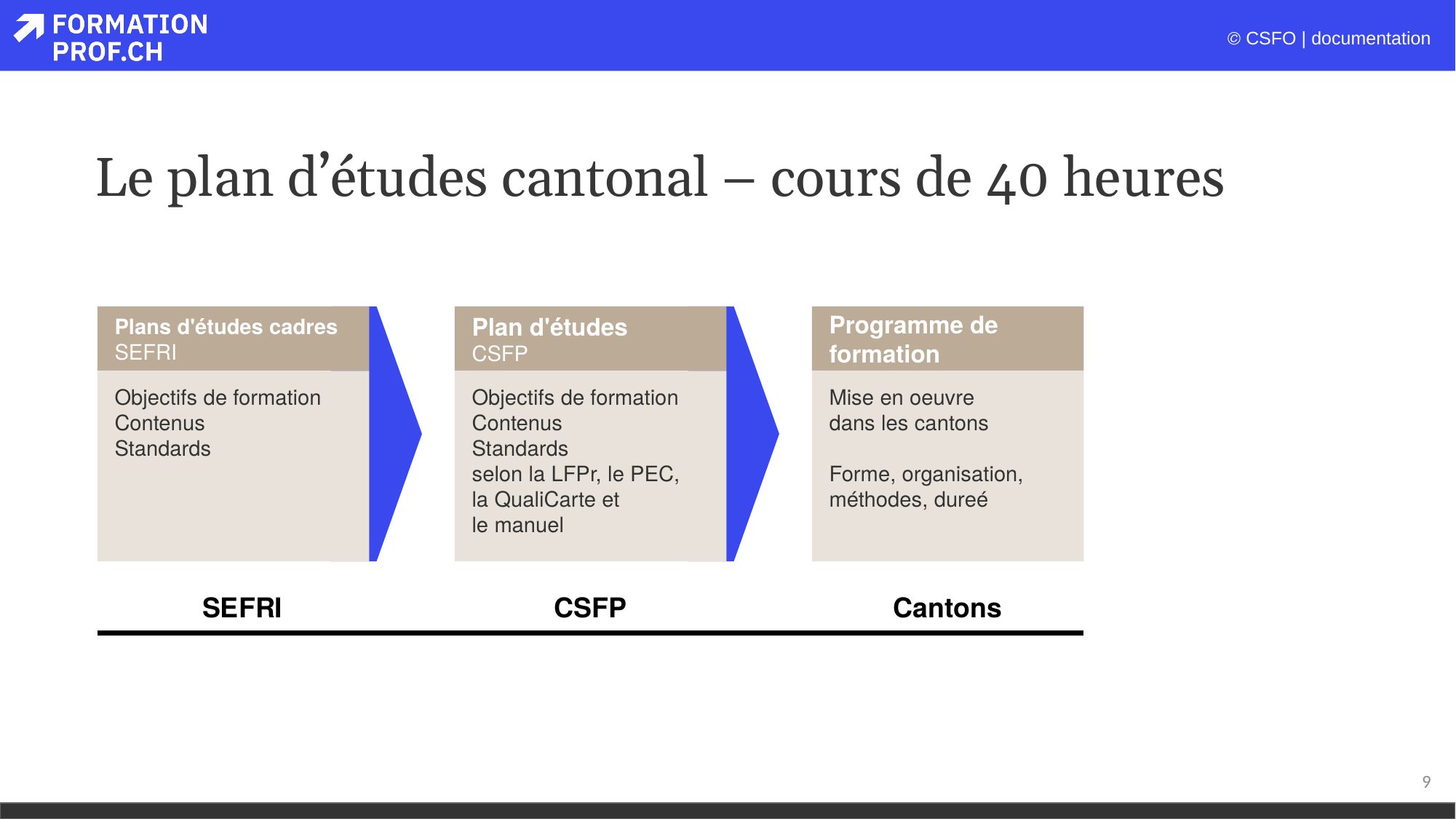

# Le plan d’études cantonal – cours de 40 heures
Plans d'études cadres
SEFRI
Plan d'études
CSFP
Programme de formation

Objectifs de formation
Contenus
Standards
Objectifs de formation
Contenus
Standards
selon la LFPr, le PEC,
la QualiCarte et
le manuel
Mise en oeuvre
dans les cantons

Forme, organisation,
méthodes, dureé
SEFRI

CSFP
Cantons
9